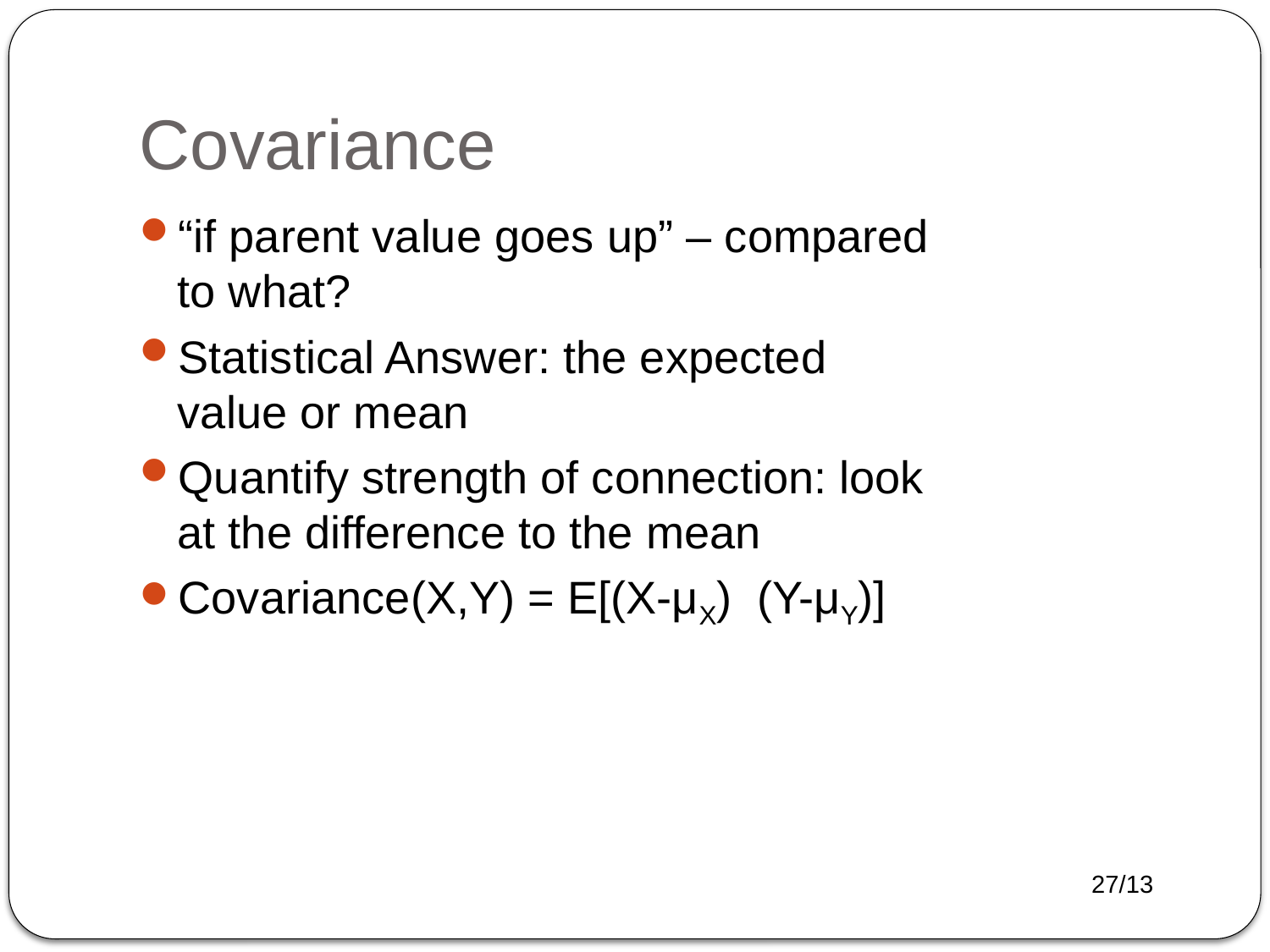

# Covariance
“if parent value goes up” – compared to what?
Statistical Answer: the expected value or mean
Quantify strength of connection: look at the difference to the mean
Covariance(X,Y) = E[(X-μX)  (Y-μY)]